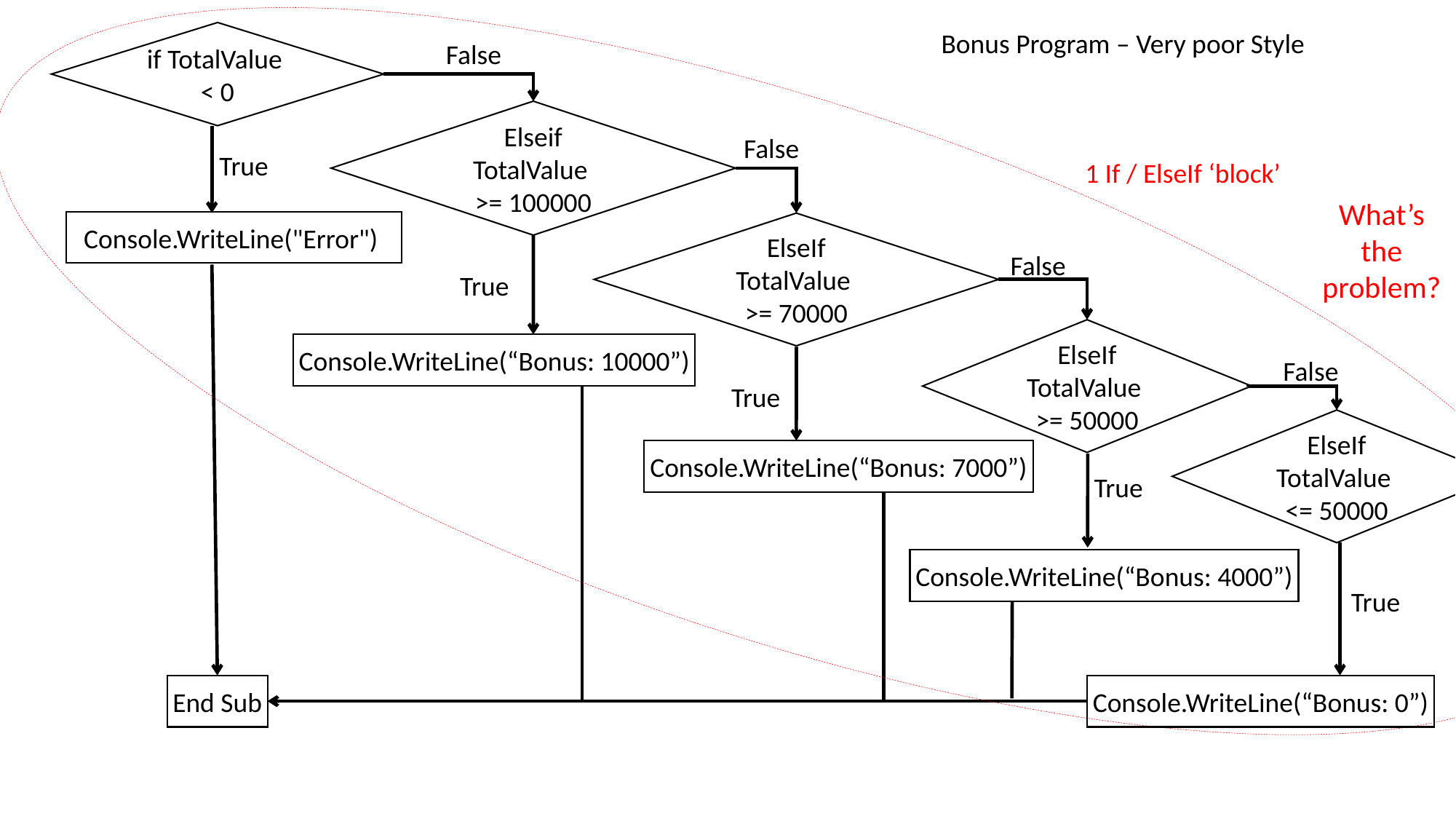

Bonus Program – Very poor Style
if TotalValue
< 0
False
Elseif
TotalValue
>= 100000

False
True
1 If / ElseIf ‘block’
What’s the problem?
There is no need for the final ElseIf
Console.WriteLine("Error")
ElseIf
TotalValue
>= 70000
False
True
ElseIf
TotalValue
>= 50000
Console.WriteLine(“Bonus: 10000”)
False
True
ElseIf
TotalValue
<= 50000
Console.WriteLine(“Bonus: 7000”)
True
Console.WriteLine(“Bonus: 4000”)
True
End Sub
Console.WriteLine(“Bonus: 0”)